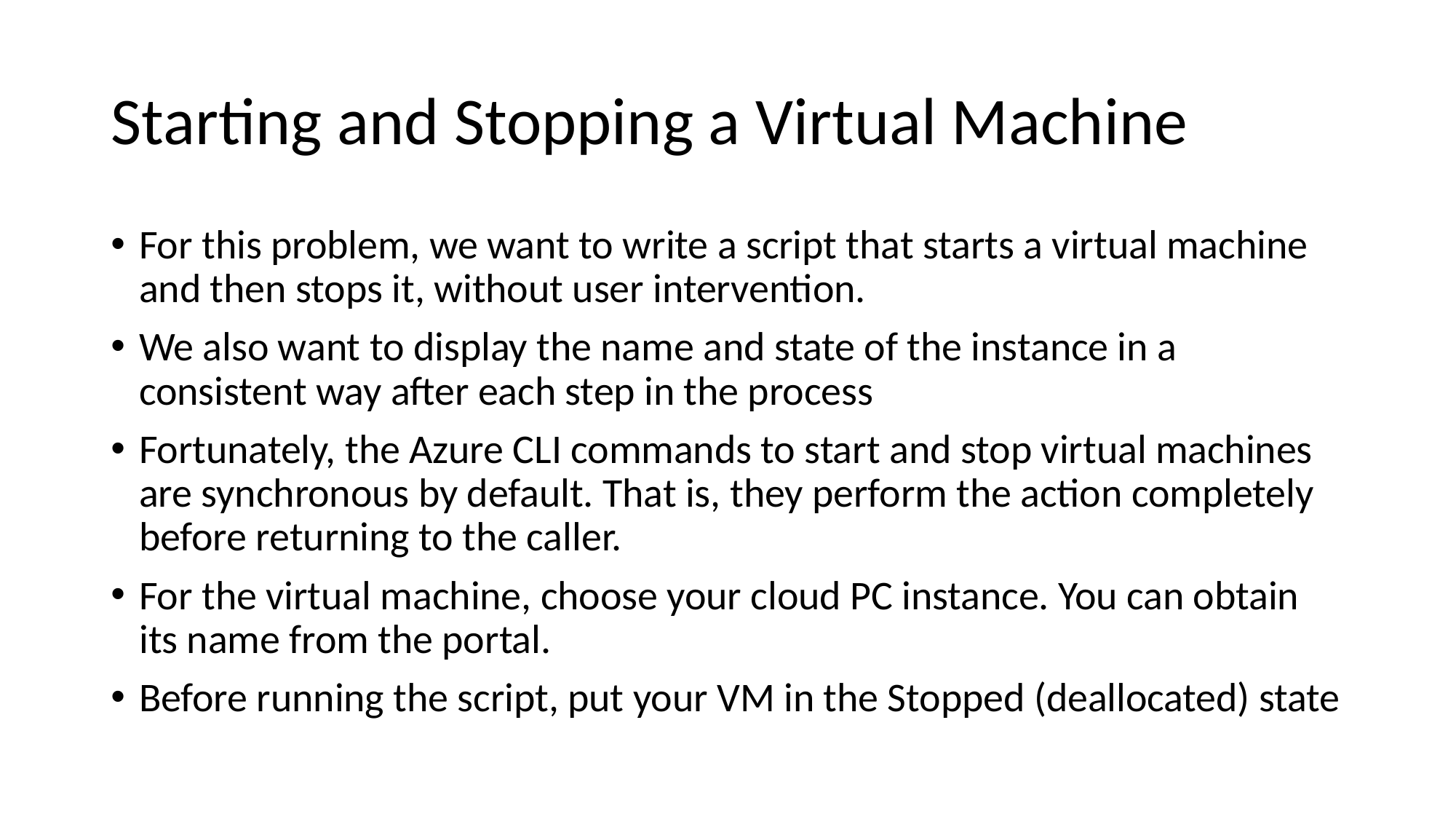

# Starting and Stopping a Virtual Machine
For this problem, we want to write a script that starts a virtual machine and then stops it, without user intervention.
We also want to display the name and state of the instance in a consistent way after each step in the process
Fortunately, the Azure CLI commands to start and stop virtual machines are synchronous by default. That is, they perform the action completely before returning to the caller.
For the virtual machine, choose your cloud PC instance. You can obtain its name from the portal.
Before running the script, put your VM in the Stopped (deallocated) state